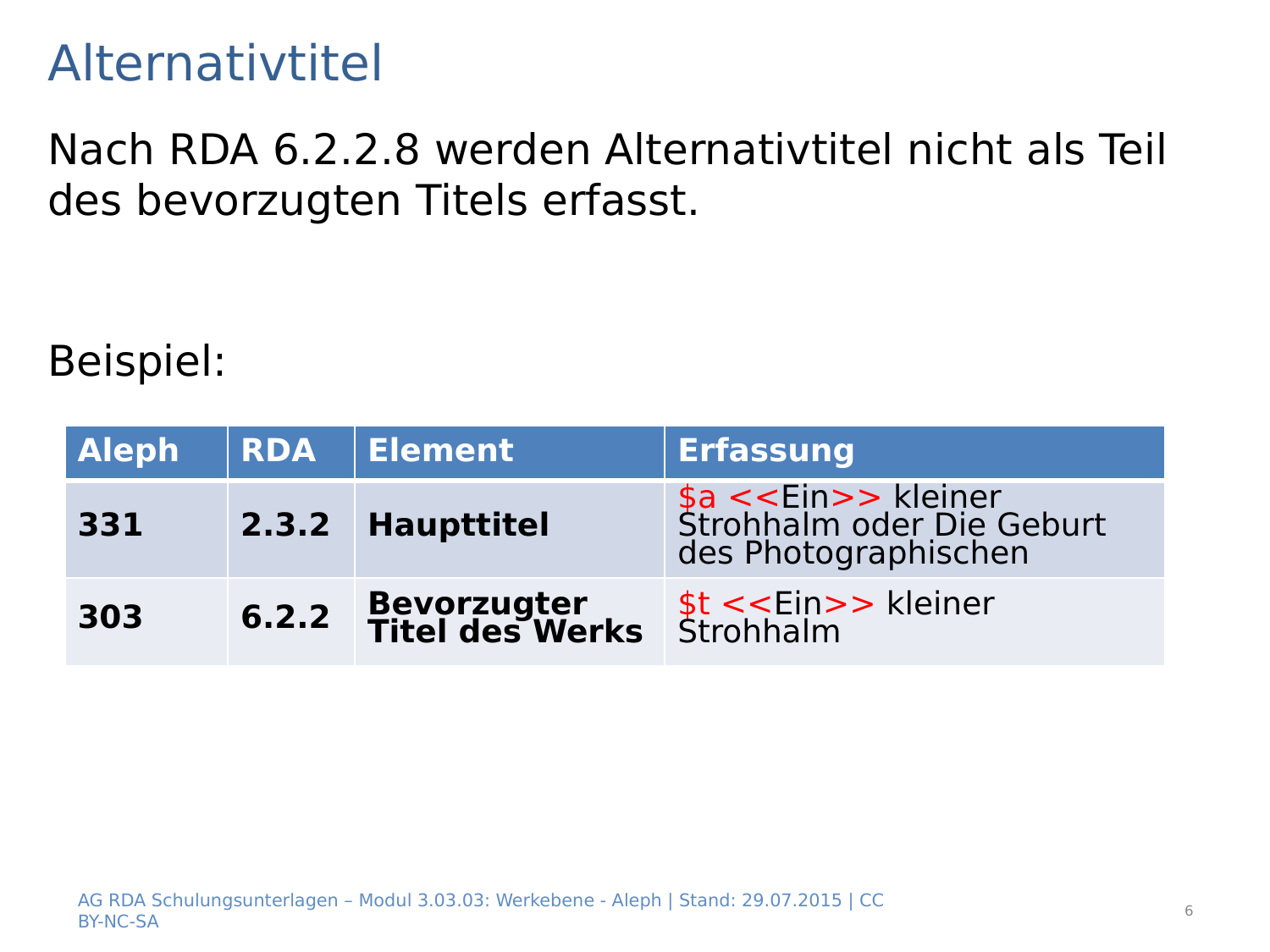

# Alternativtitel
Nach RDA 6.2.2.8 werden Alternativtitel nicht als Teil des bevorzugten Titels erfasst.
Beispiel:
| Aleph | RDA | Element | Erfassung |
| --- | --- | --- | --- |
| 331 | 2.3.2 | Haupttitel | $a <<Ein>> kleiner Strohhalm oder Die Geburt des Photographischen |
| 303 | 6.2.2 | Bevorzugter Titel des Werks | $t <<Ein>> kleiner Strohhalm |
AG RDA Schulungsunterlagen – Modul 3.03.03: Werkebene - Aleph | Stand: 29.07.2015 | CC BY-NC-SA
6